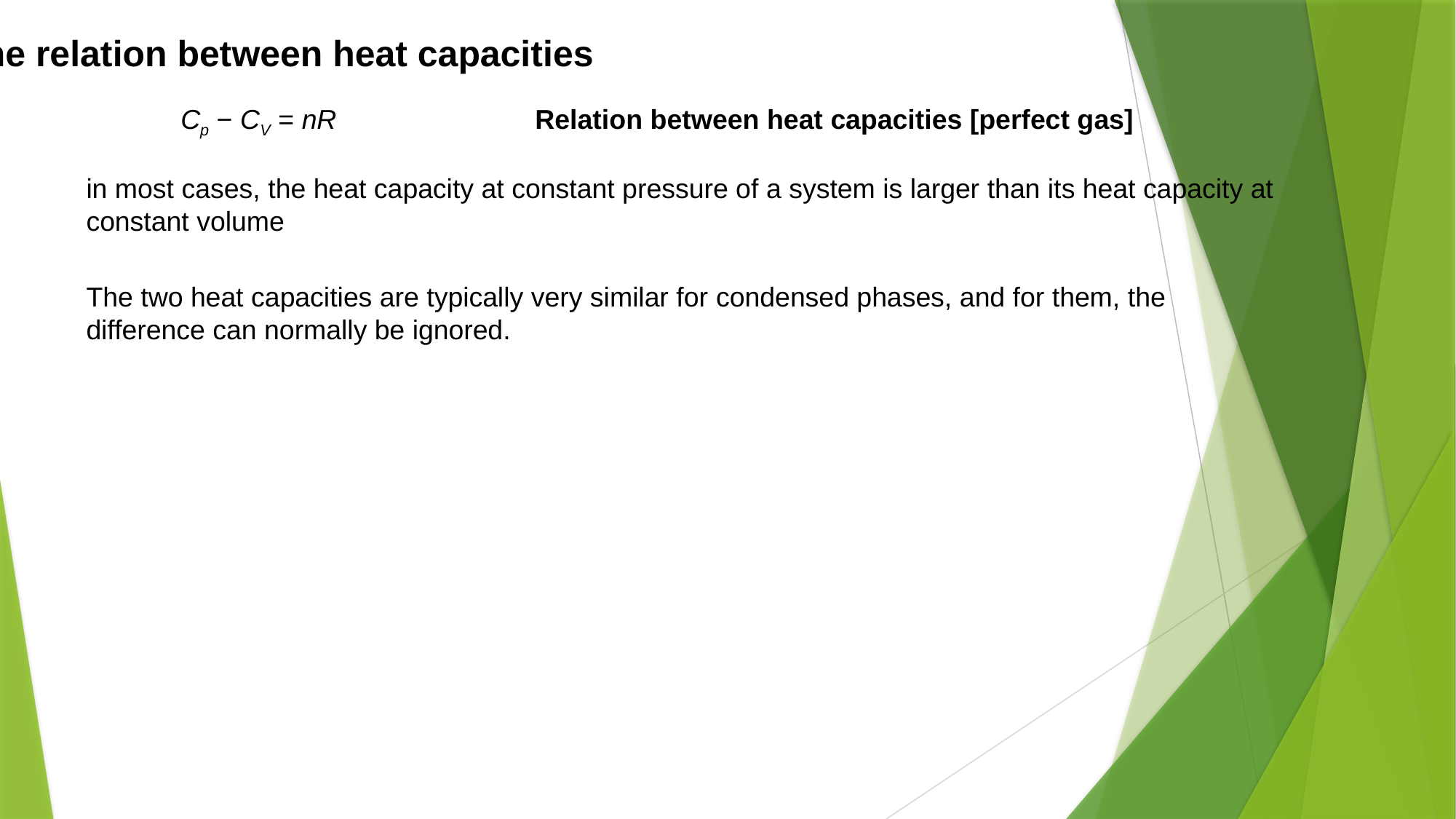

The relation between heat capacities
Cp − CV = nR                          Relation between heat capacities [perfect gas]
in most cases, the heat capacity at constant pressure of a system is larger than its heat capacity at constant volume
The two heat capacities are typically very similar for condensed phases, and for them, the difference can normally be ignored.